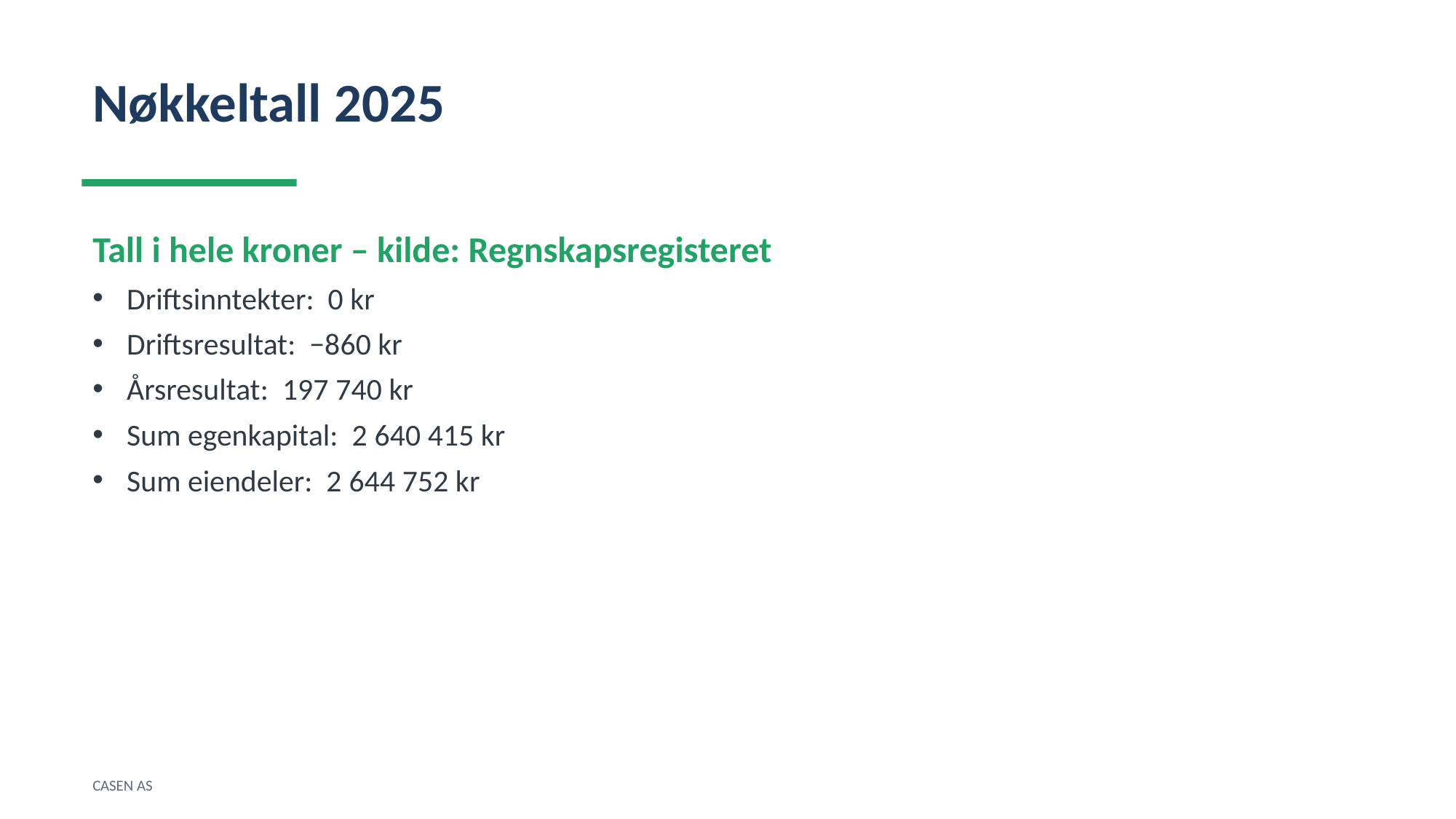

Nøkkeltall 2025

Tall i hele kroner – kilde: Regnskapsregisteret
Driftsinntekter:  0 kr
Driftsresultat:  −860 kr
Årsresultat:  197 740 kr
Sum egenkapital:  2 640 415 kr
Sum eiendeler:  2 644 752 kr
CASEN AS